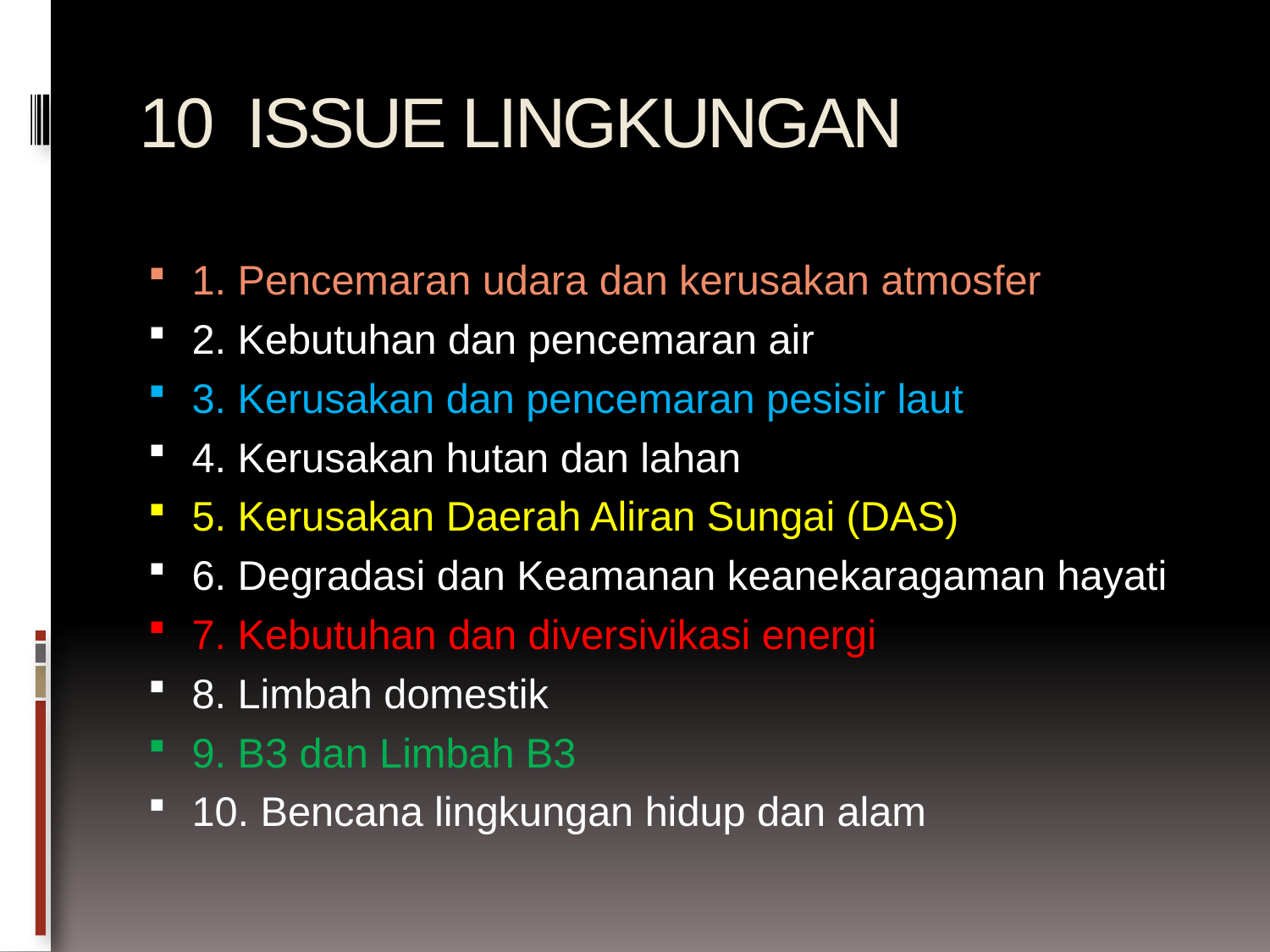

# 10  ISSUE LINGKUNGAN
1. Pencemaran udara dan kerusakan atmosfer
2. Kebutuhan dan pencemaran air
3. Kerusakan dan pencemaran pesisir laut
4. Kerusakan hutan dan lahan
5. Kerusakan Daerah Aliran Sungai (DAS)
6. Degradasi dan Keamanan keanekaragaman hayati
7. Kebutuhan dan diversivikasi energi
8. Limbah domestik
9. B3 dan Limbah B3
10. Bencana lingkungan hidup dan alam